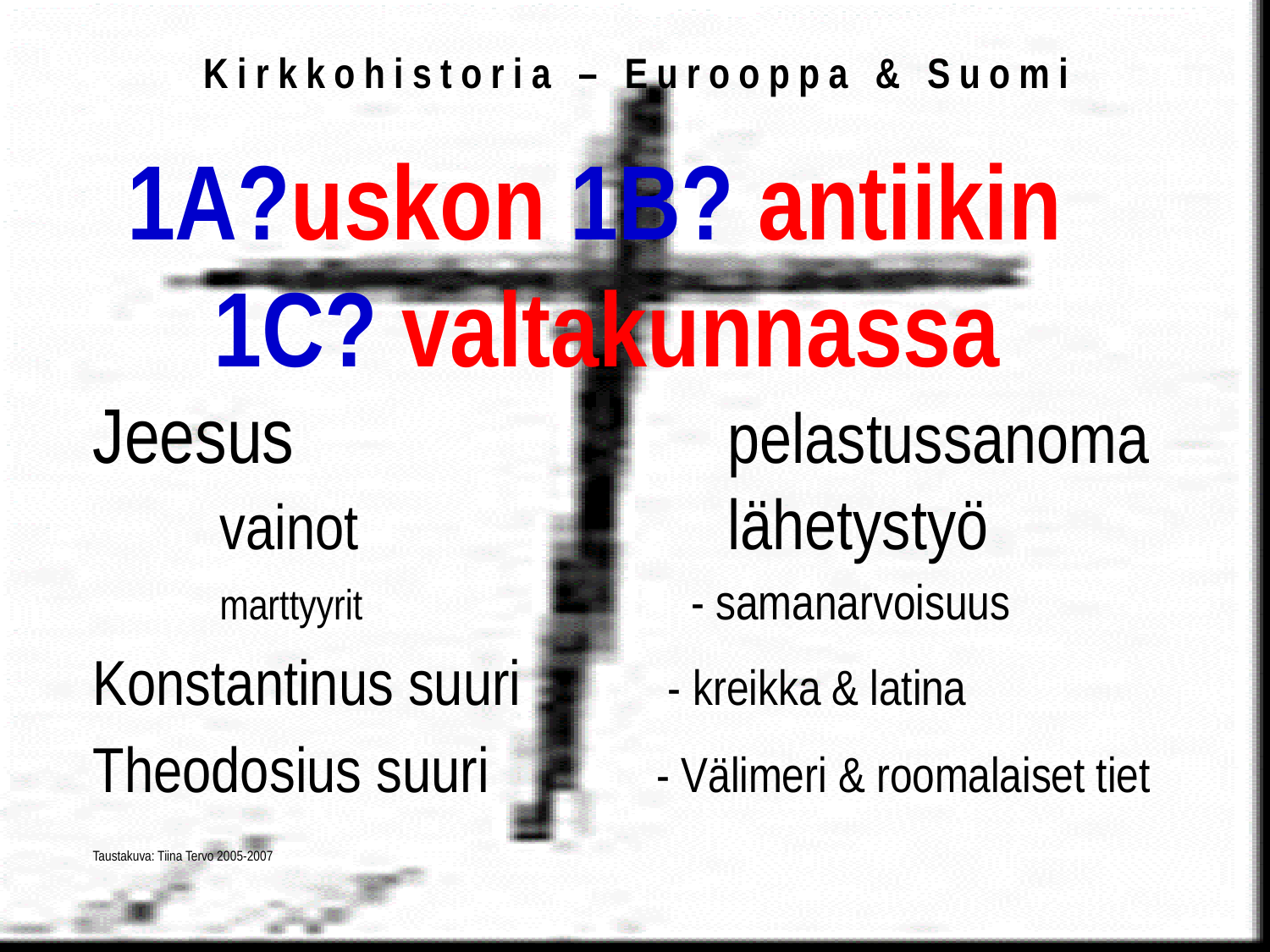

# Kirkkohistoria – Eurooppa & Suomi
1A?uskon 1B? antiikin
1C? valtakunnassa

Jeesus				pelastussanoma	vainot			lähetystyö 		marttyyrit		       - samanarvoisuus
Konstantinus suuri	      - kreikka & latina
Theodosius suuri	     - Välimeri & roomalaiset tiet
Taustakuva: Tiina Tervo 2005-2007